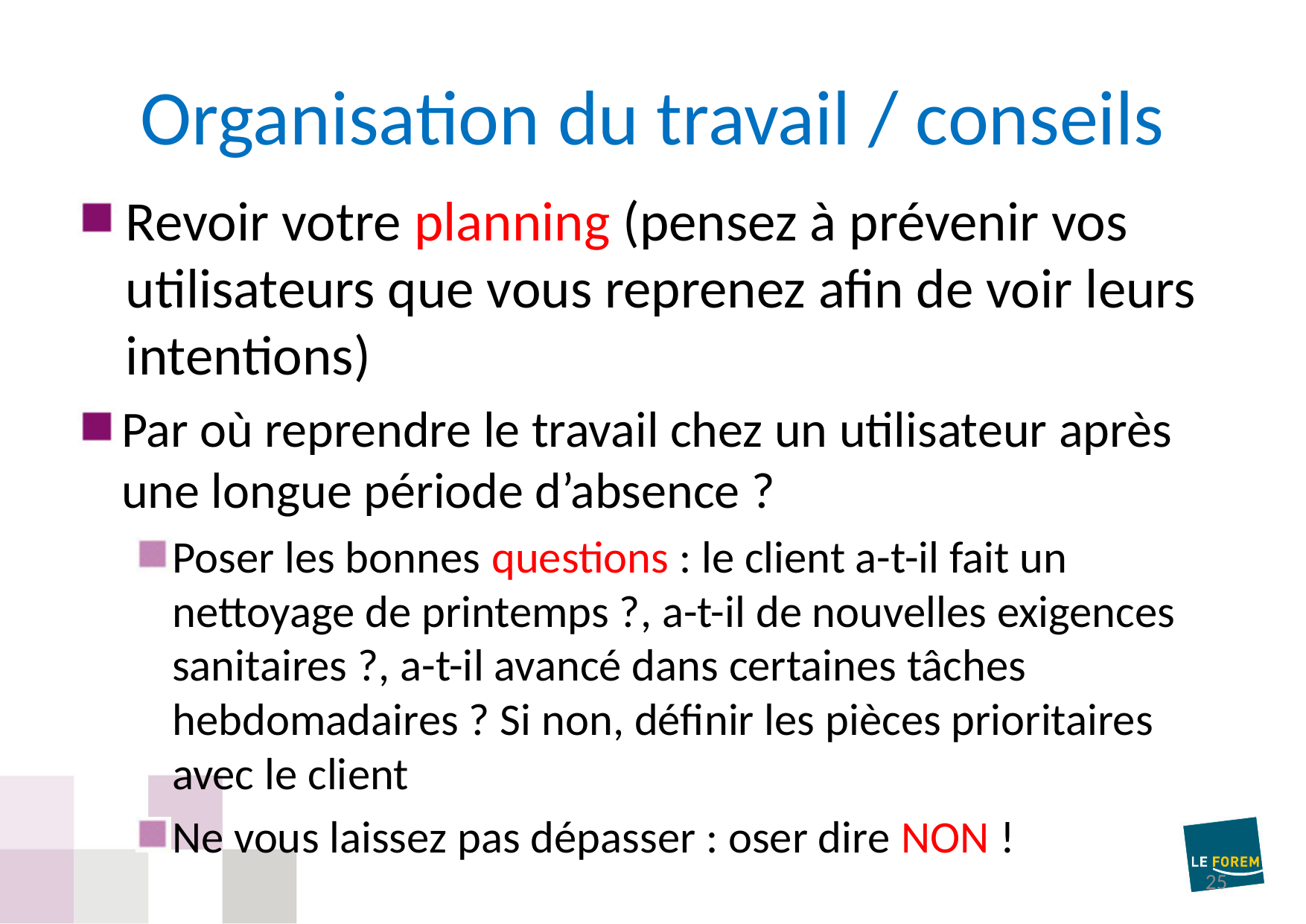

# Organisation du travail / conseils
Revoir votre planning (pensez à prévenir vos utilisateurs que vous reprenez afin de voir leurs intentions)

Par où reprendre le travail chez un utilisateur après une longue période d’absence ?
Poser les bonnes questions : le client a-t-il fait un nettoyage de printemps ?, a-t-il de nouvelles exigences sanitaires ?, a-t-il avancé dans certaines tâches hebdomadaires ? Si non, définir les pièces prioritaires avec le client
Ne vous laissez pas dépasser : oser dire NON !
25